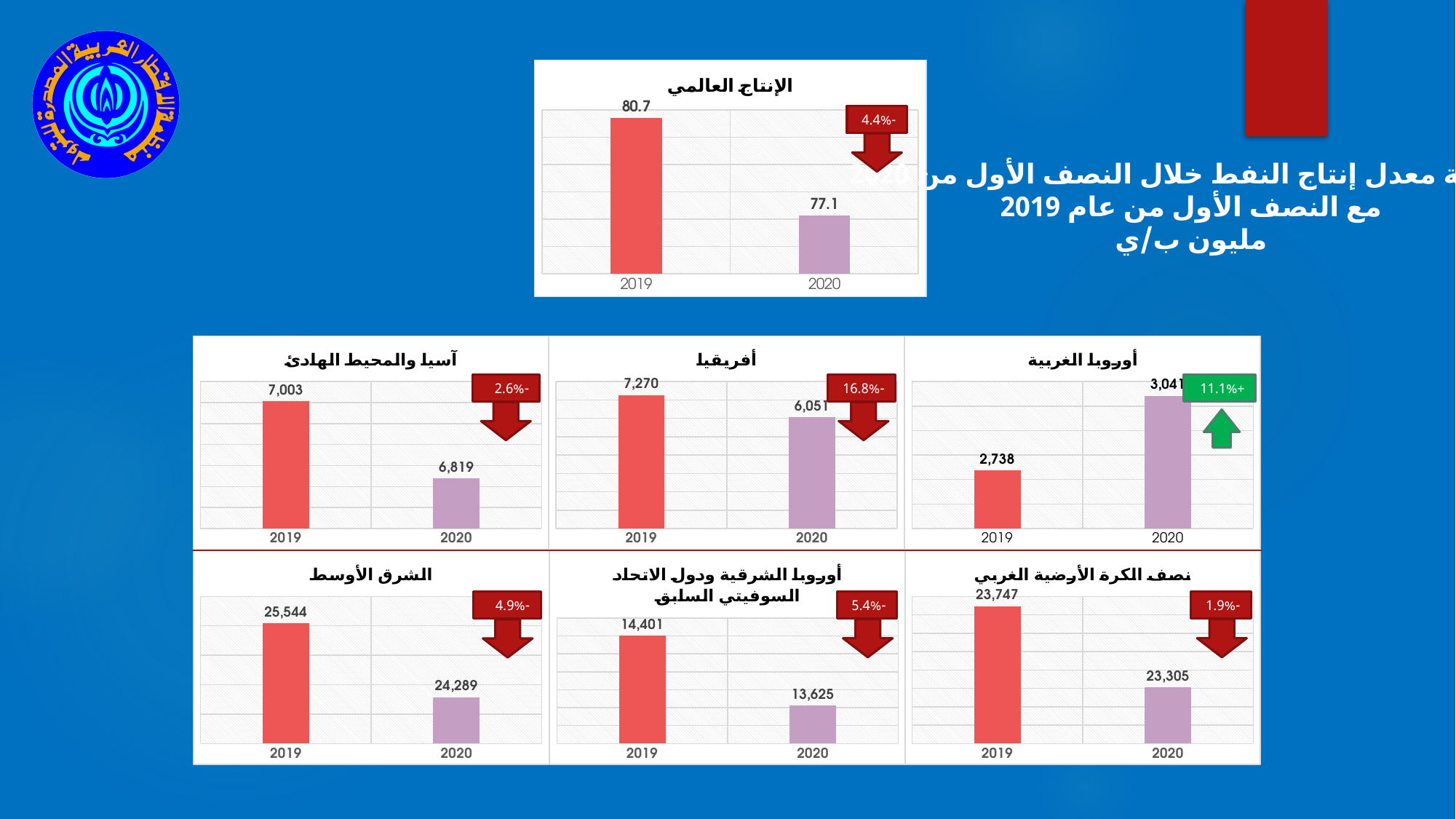

### Chart: الإنتاج العالمي

| Category | مليون ب/ي |
|---|---|
| 2019 | 80.702 |
| 2020 | 77.13 |
-4.4%

مقارنة معدل إنتاج النفط خلال النصف الأول من 2020
مع النصف الأول من عام 2019
مليون ب/ي

### Chart: آسيا والمحيط الهادئ

| Category | #REF! |
|---|---|
| 2019 | 7003.0 |
| 2020 | 6819.0 |

### Chart: أفريقيا

| Category | #REF! |
|---|---|
| 2019 | 7270.0 |
| 2020 | 6051.0 |

### Chart: أوروبا الغربية

| Category | أوروبا الغربية |
|---|---|
| 2019 | 2738.0 |
| 2020 | 3041.0 |
-2.6%

-16.8%

+11.1%

### Chart: الشرق الأوسط

| Category | #REF! |
|---|---|
| 2019 | 25544.0 |
| 2020 | 24289.0 |

### Chart: أوروبا الشرقية ودول الاتحاد السوفيتي السابق

| Category | أوروبا الشرقية ودول الاتحاد السوفيتي السابق |
|---|---|
| 2019 | 14401.0 |
| 2020 | 13625.0 |

[unsupported chart]

-4.9%

-5.4%

-1.9%